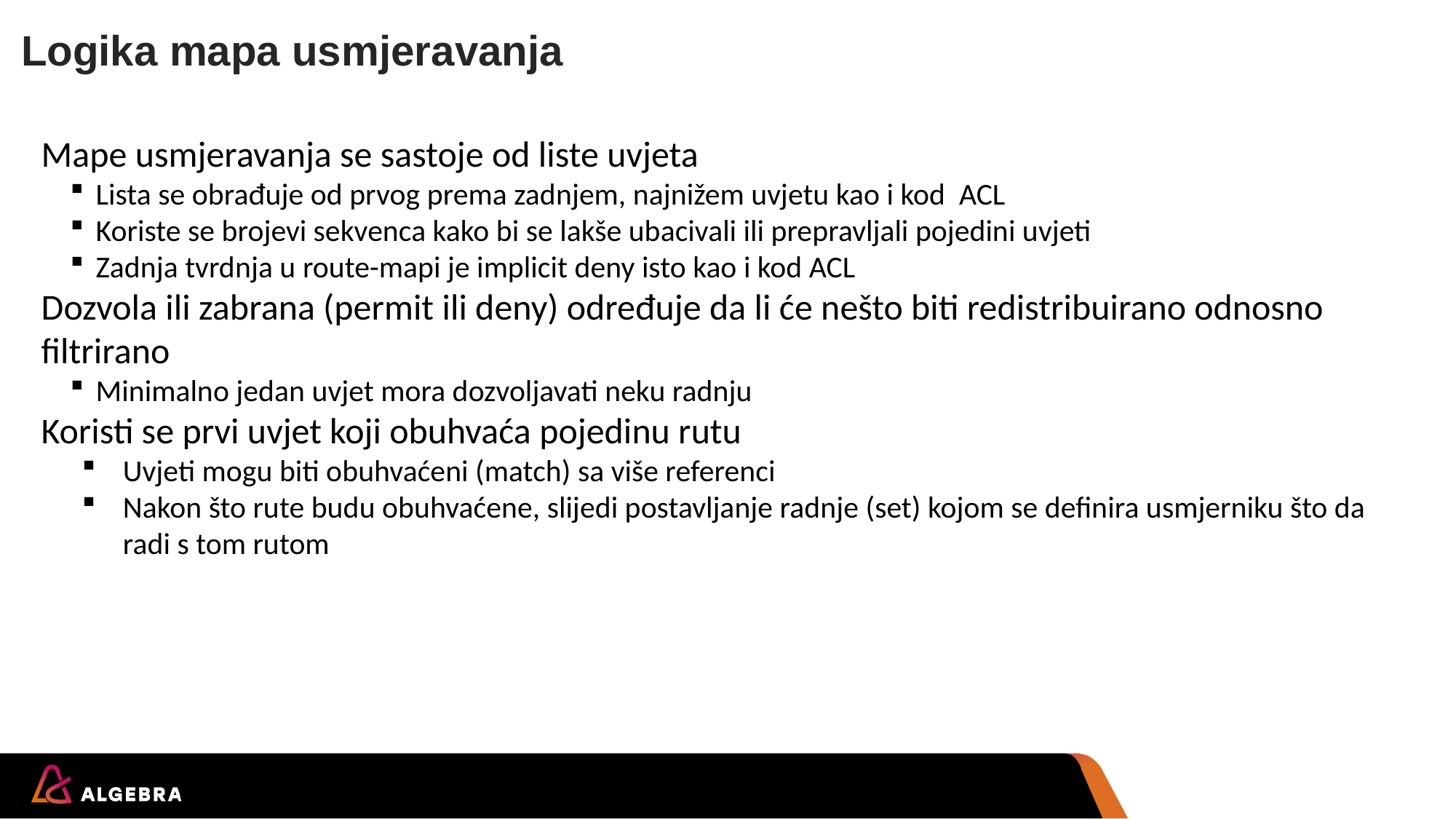

# Logika mapa usmjeravanja
Mape usmjeravanja se sastoje od liste uvjeta
Lista se obrađuje od prvog prema zadnjem, najnižem uvjetu kao i kod  ACL
Koriste se brojevi sekvenca kako bi se lakše ubacivali ili prepravljali pojedini uvjeti
Zadnja tvrdnja u route-mapi je implicit deny isto kao i kod ACL
Dozvola ili zabrana (permit ili deny) određuje da li će nešto biti redistribuirano odnosno filtrirano
Minimalno jedan uvjet mora dozvoljavati neku radnju
Koristi se prvi uvjet koji obuhvaća pojedinu rutu
Uvjeti mogu biti obuhvaćeni (match) sa više referenci
Nakon što rute budu obuhvaćene, slijedi postavljanje radnje (set) kojom se definira usmjerniku što da radi s tom rutom